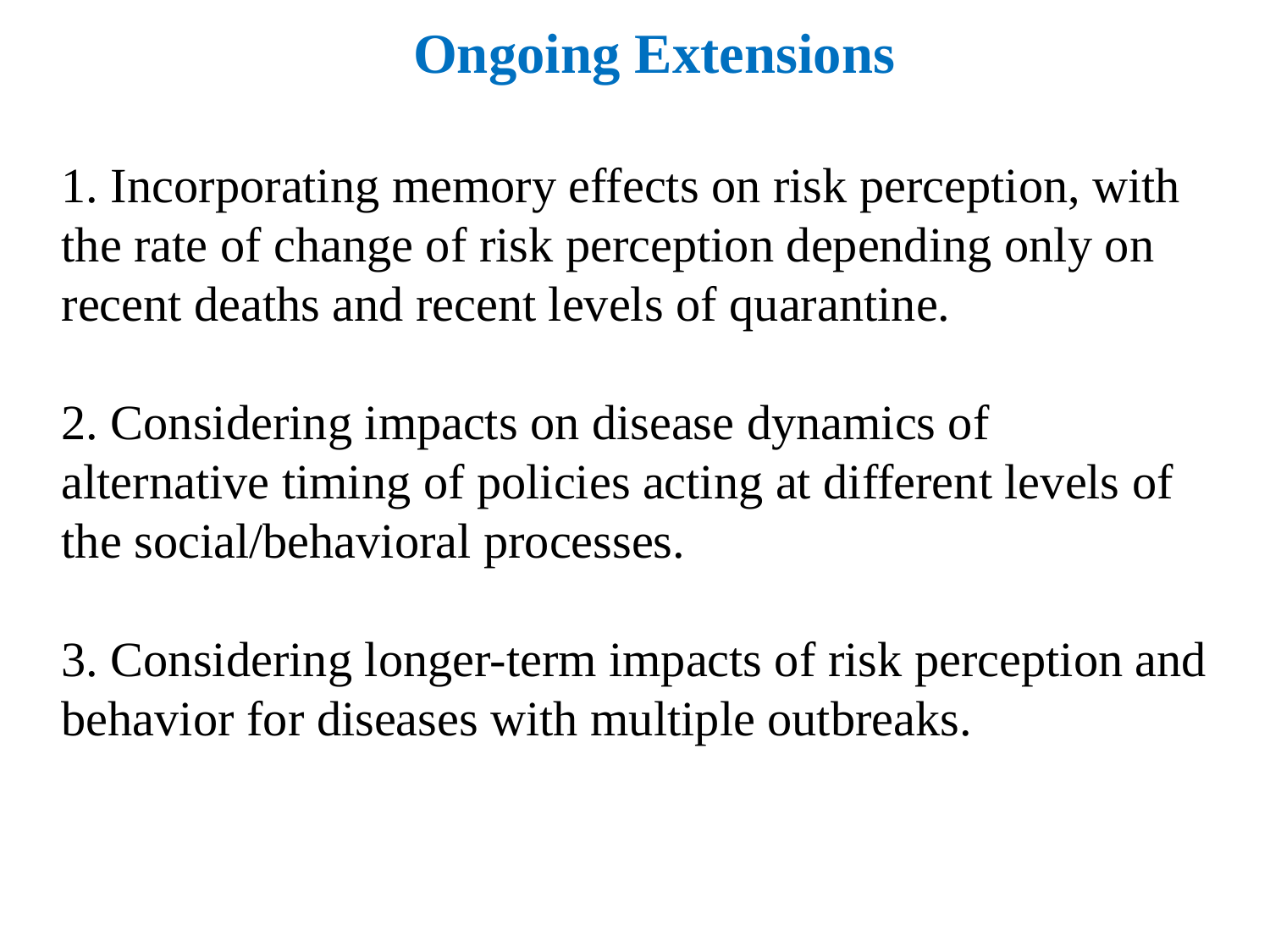

# Ongoing Extensions
1. Incorporating memory effects on risk perception, with the rate of change of risk perception depending only on recent deaths and recent levels of quarantine.

2. Considering impacts on disease dynamics of alternative timing of policies acting at different levels of the social/behavioral processes.

3. Considering longer-term impacts of risk perception and behavior for diseases with multiple outbreaks.